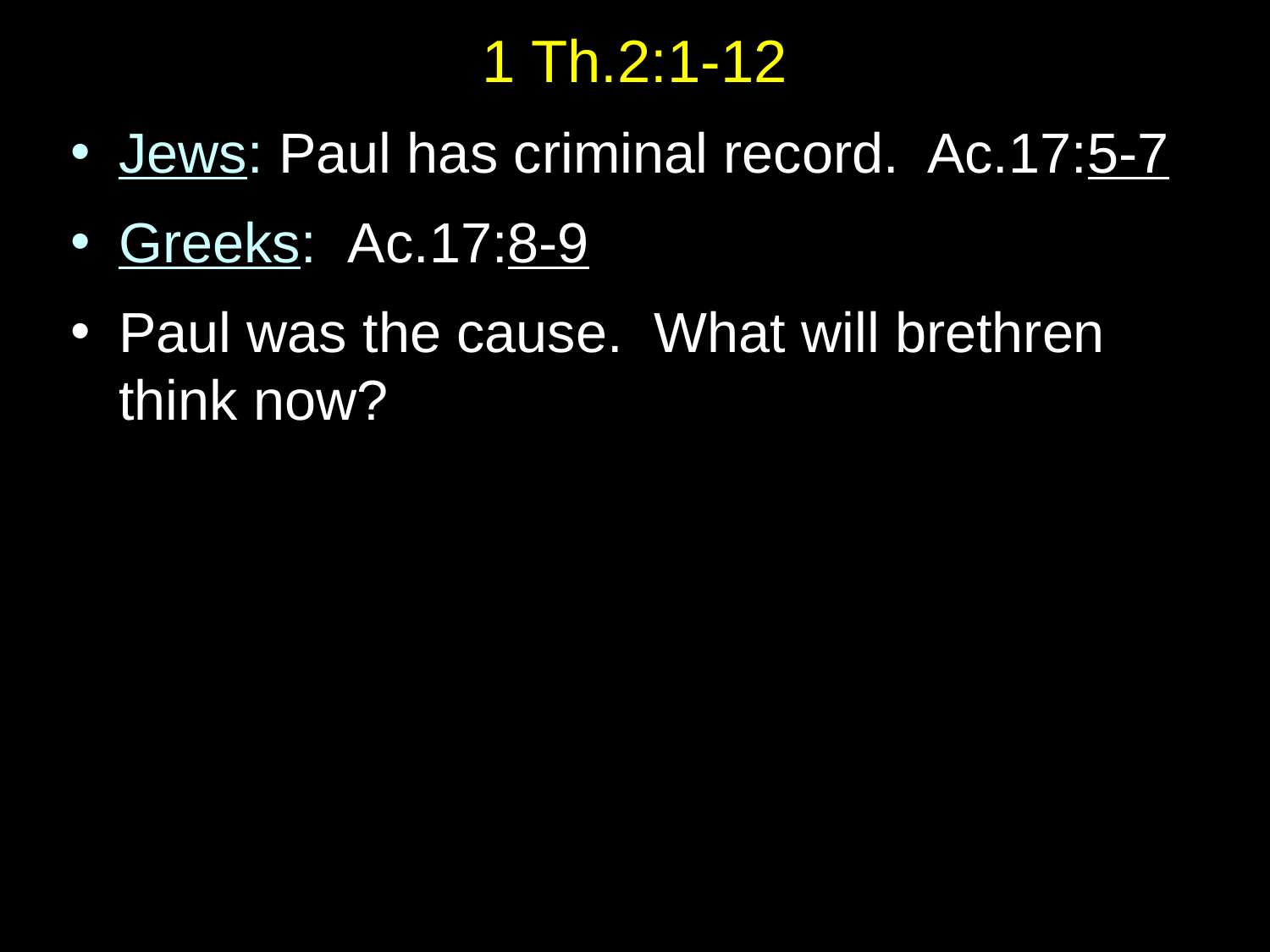

# 1 Th.2:1-12
Jews: Paul has criminal record.  Ac.17:5-7
Greeks:  Ac.17:8-9
Paul was the cause.  What will brethren think now?